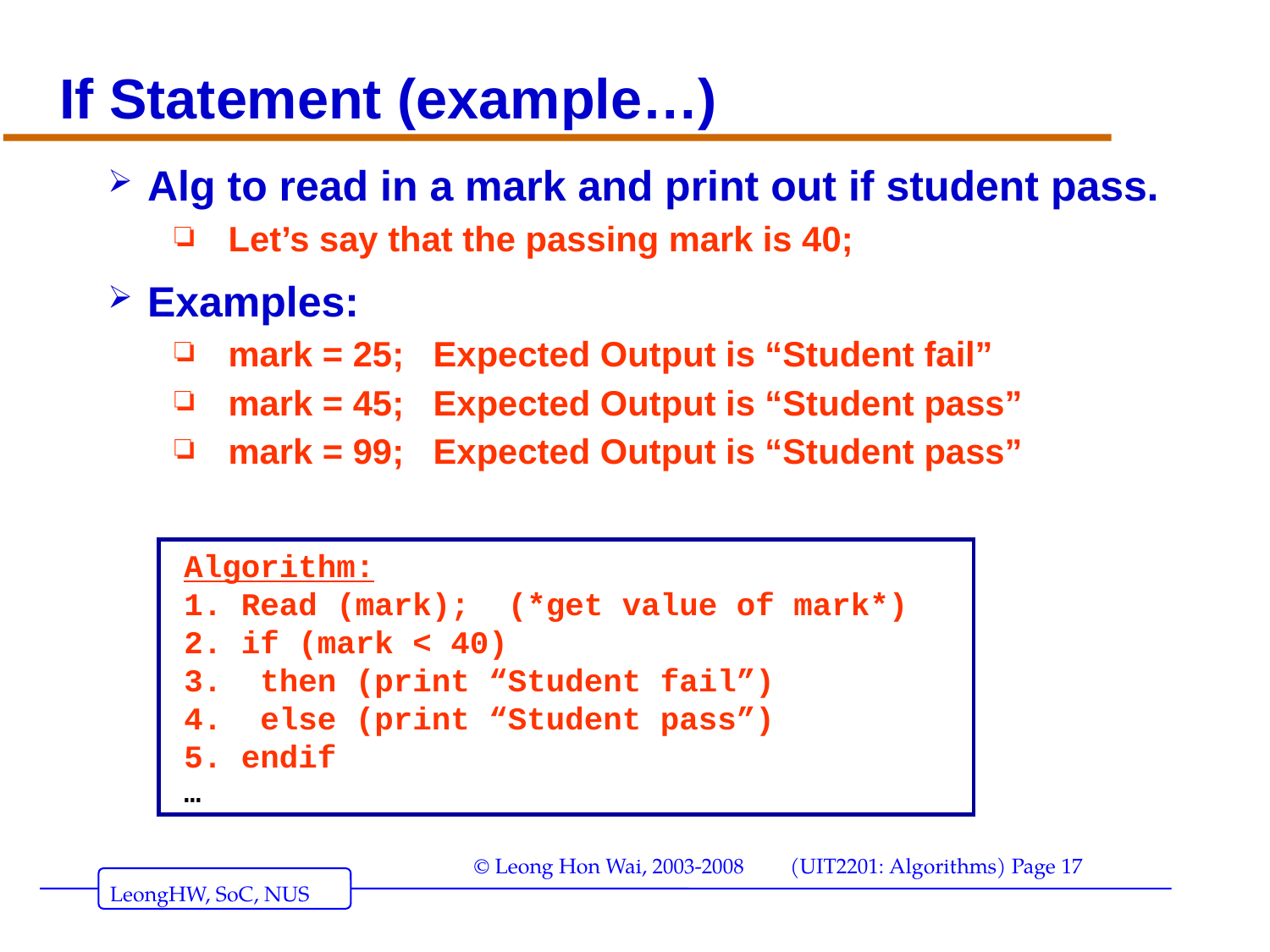

# If Statement (example…)
Alg to read in a mark and print out if student pass.
Let’s say that the passing mark is 40;
Examples:
mark = 25;   Expected Output is “Student fail”
mark = 45;   Expected Output is “Student pass”
mark = 99;   Expected Output is “Student pass”
Algorithm:
1. Read (mark);  (*get value of mark*)
2. if (mark < 40)
3.  then (print “Student fail”)
4.  else (print “Student pass”)
5. endif
…